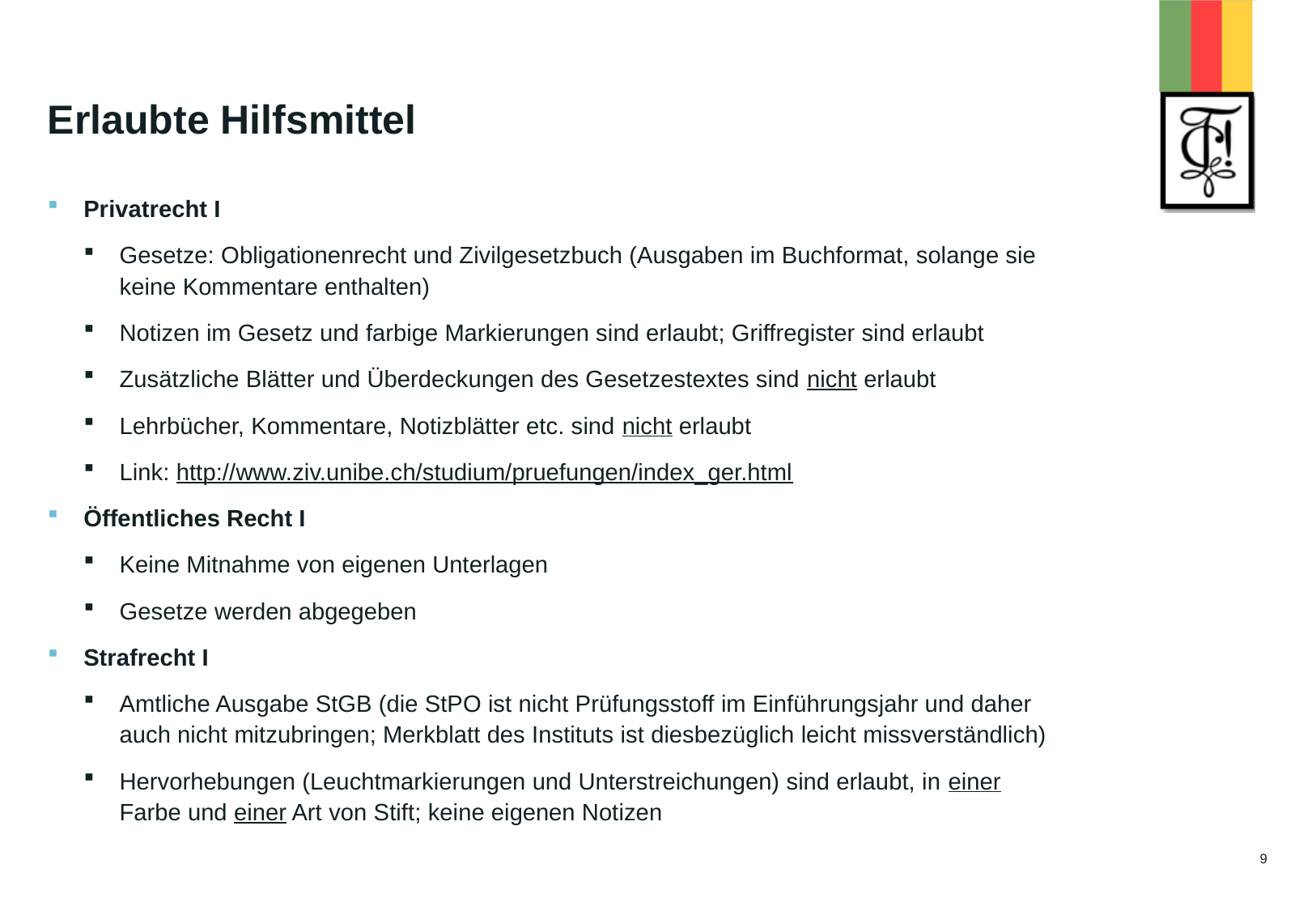

# Erlaubte Hilfsmittel
Privatrecht I
Gesetze: Obligationenrecht und Zivilgesetzbuch (Ausgaben im Buchformat, solange sie keine Kommentare enthalten)
Notizen im Gesetz und farbige Markierungen sind erlaubt; Griffregister sind erlaubt
Zusätzliche Blätter und Überdeckungen des Gesetzestextes sind nicht erlaubt
Lehrbücher, Kommentare, Notizblätter etc. sind nicht erlaubt
Link: http://www.ziv.unibe.ch/studium/pruefungen/index_ger.html
Öffentliches Recht I
Keine Mitnahme von eigenen Unterlagen
Gesetze werden abgegeben
Strafrecht I
Amtliche Ausgabe StGB (die StPO ist nicht Prüfungsstoff im Einführungsjahr und daher auch nicht mitzubringen; Merkblatt des Instituts ist diesbezüglich leicht missverständlich)
Hervorhebungen (Leuchtmarkierungen und Unterstreichungen) sind erlaubt, in einer Farbe und einer Art von Stift; keine eigenen Notizen

9